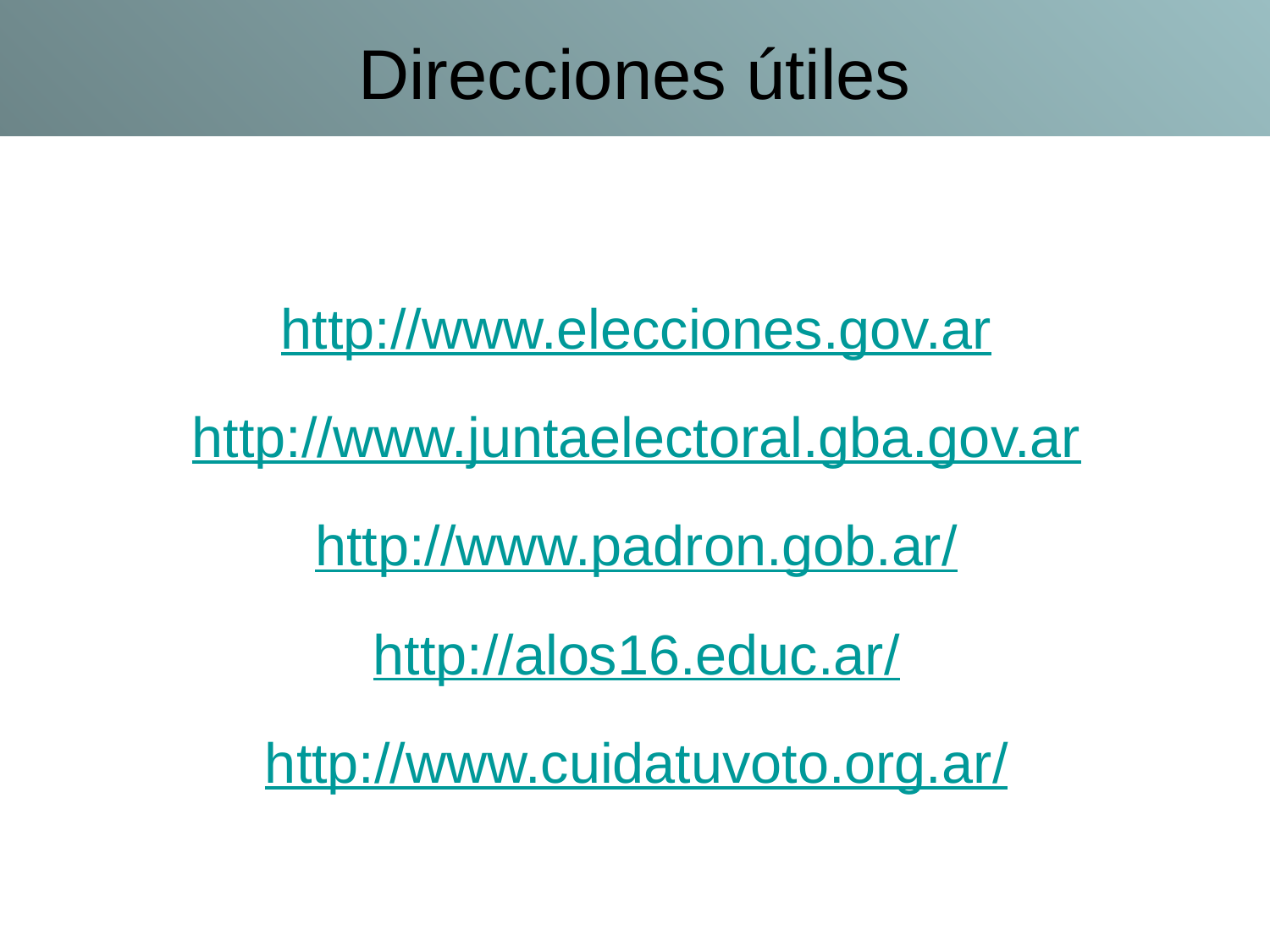

# Direcciones útiles
http://www.elecciones.gov.ar

http://www.juntaelectoral.gba.gov.ar

http://www.padron.gob.ar/

http://alos16.educ.ar/

http://www.cuidatuvoto.org.ar/